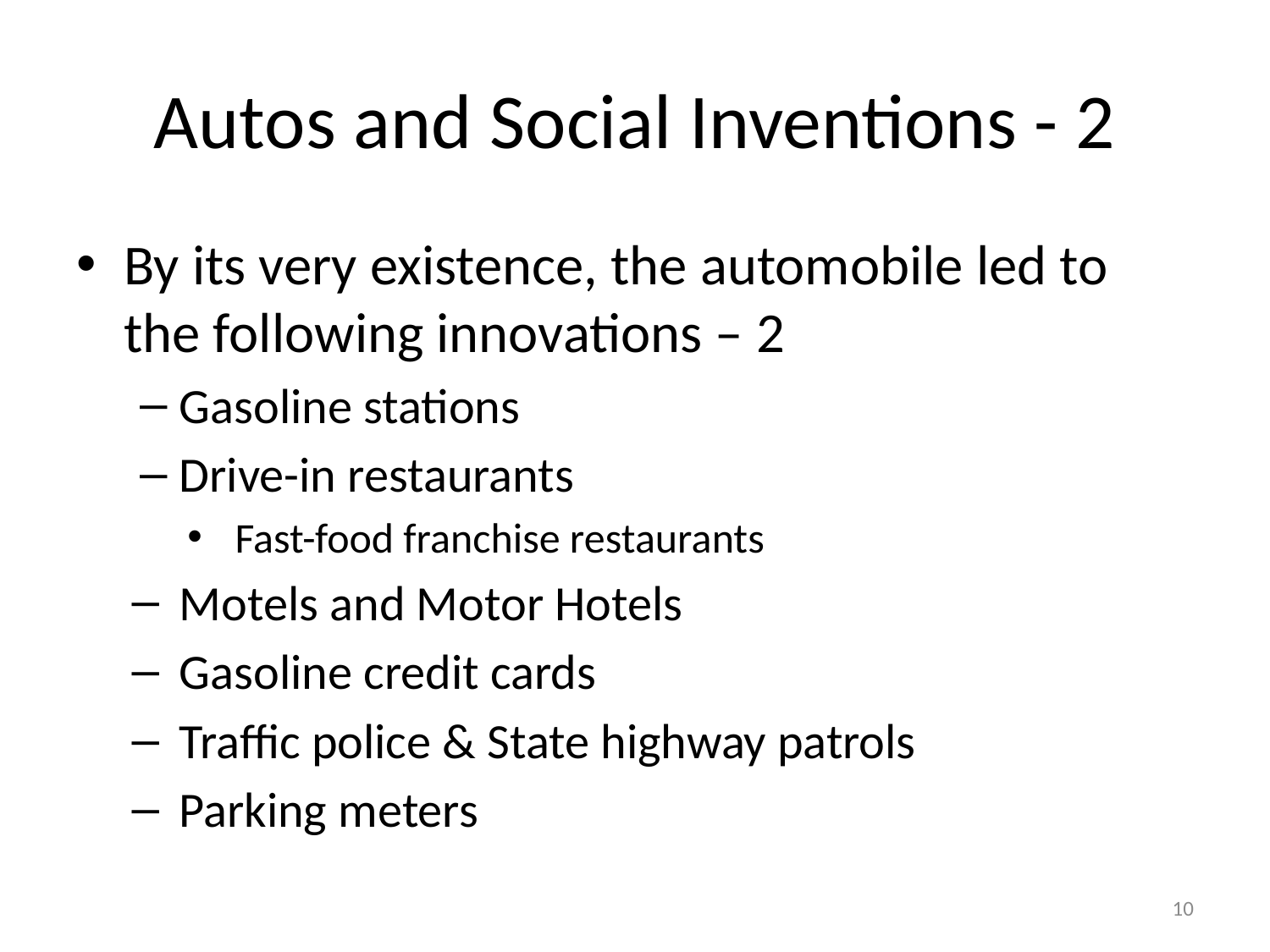

# Autos and Social Inventions - 2
By its very existence, the automobile led to the following innovations – 2
Gasoline stations
Drive-in restaurants
Fast-food franchise restaurants
Motels and Motor Hotels
Gasoline credit cards
Traffic police & State highway patrols
Parking meters
10